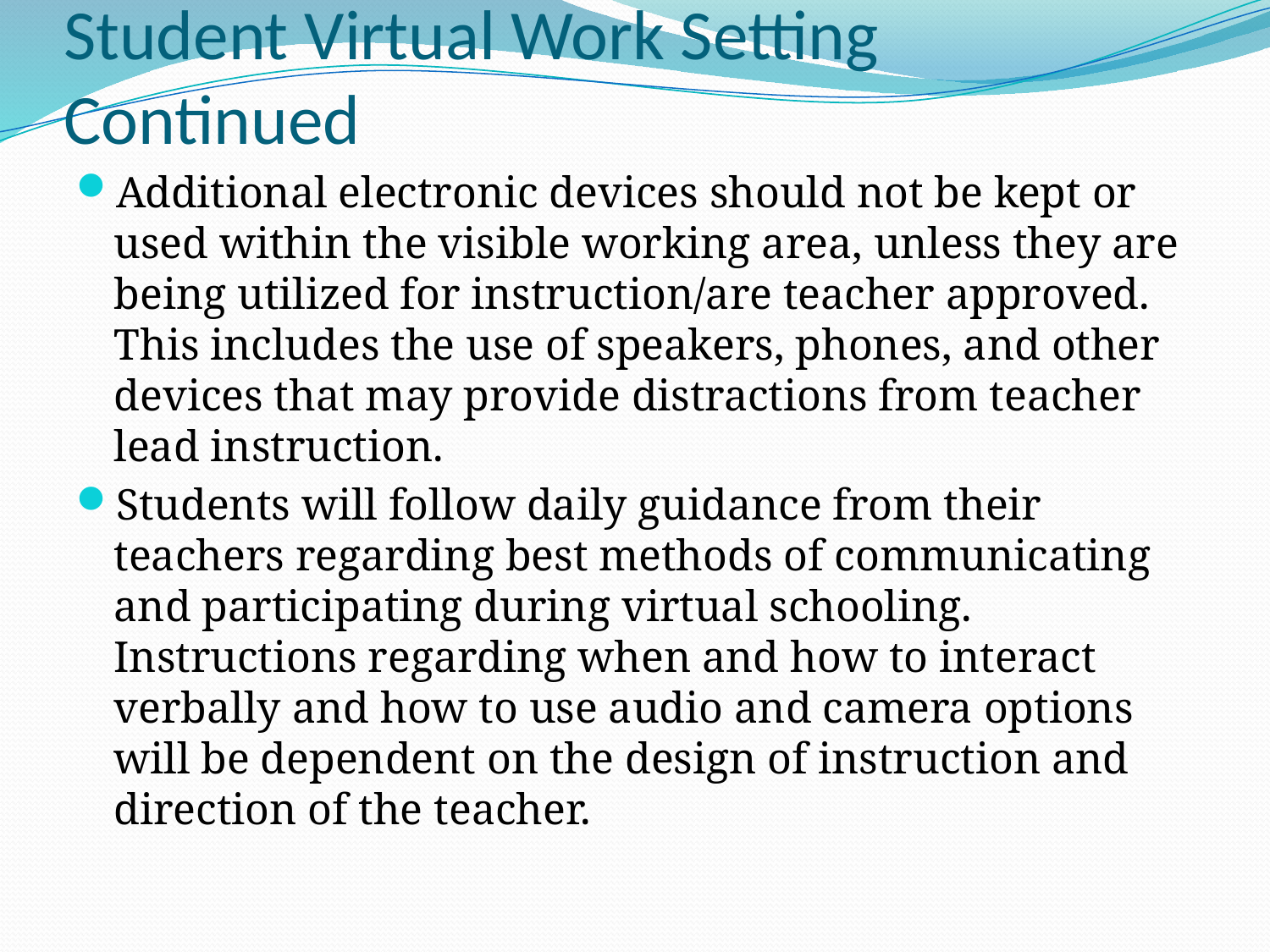

# Student Virtual Work Setting Continued
Additional electronic devices should not be kept or used within the visible working area, unless they are being utilized for instruction/are teacher approved. This includes the use of speakers, phones, and other devices that may provide distractions from teacher lead instruction.
Students will follow daily guidance from their teachers regarding best methods of communicating and participating during virtual schooling. Instructions regarding when and how to interact verbally and how to use audio and camera options will be dependent on the design of instruction and direction of the teacher.